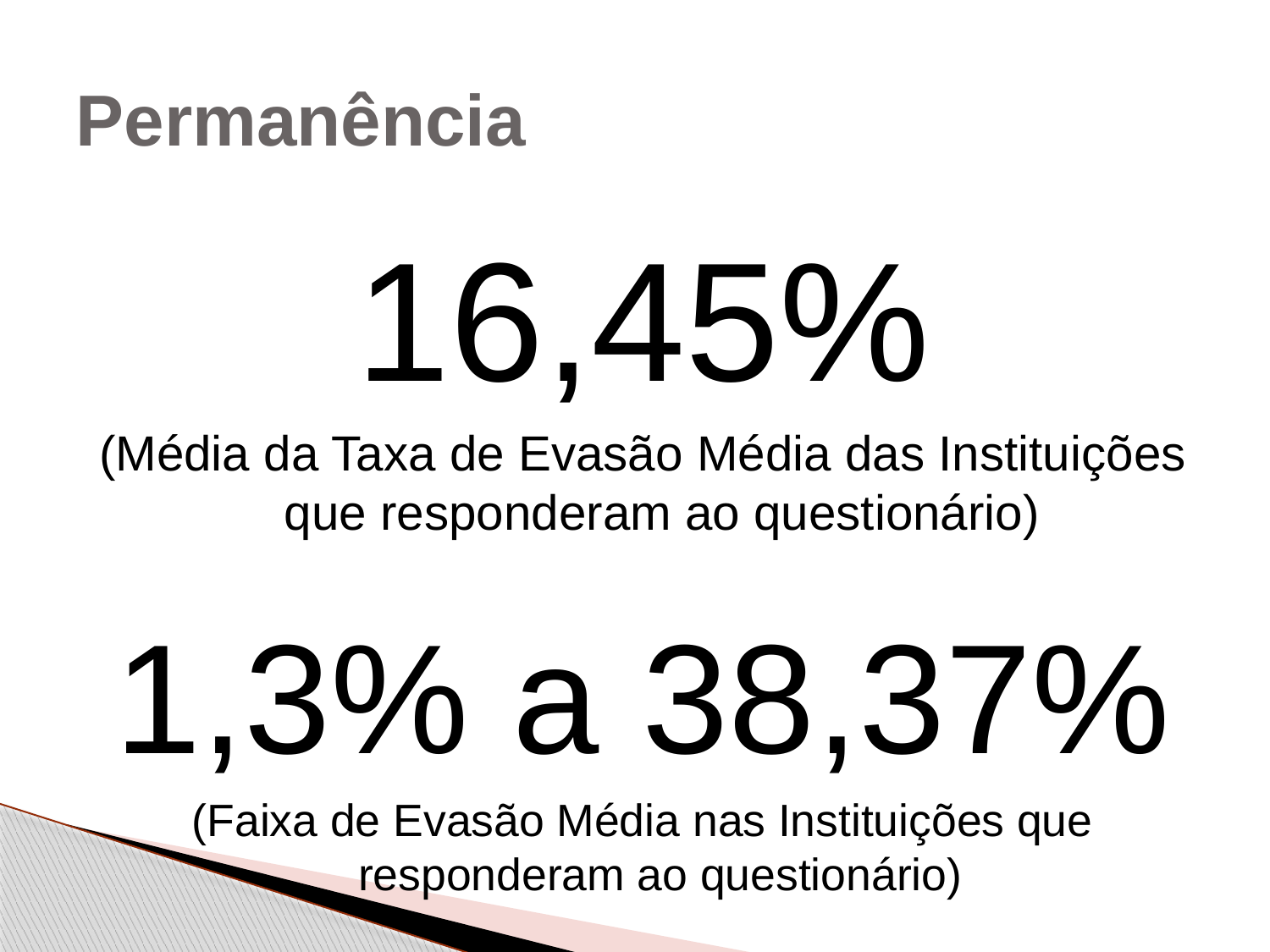

# Permanência
16,45%
(Média da Taxa de Evasão Média das Instituições que responderam ao questionário)
1,3% a 38,37%
(Faixa de Evasão Média nas Instituições que responderam ao questionário)